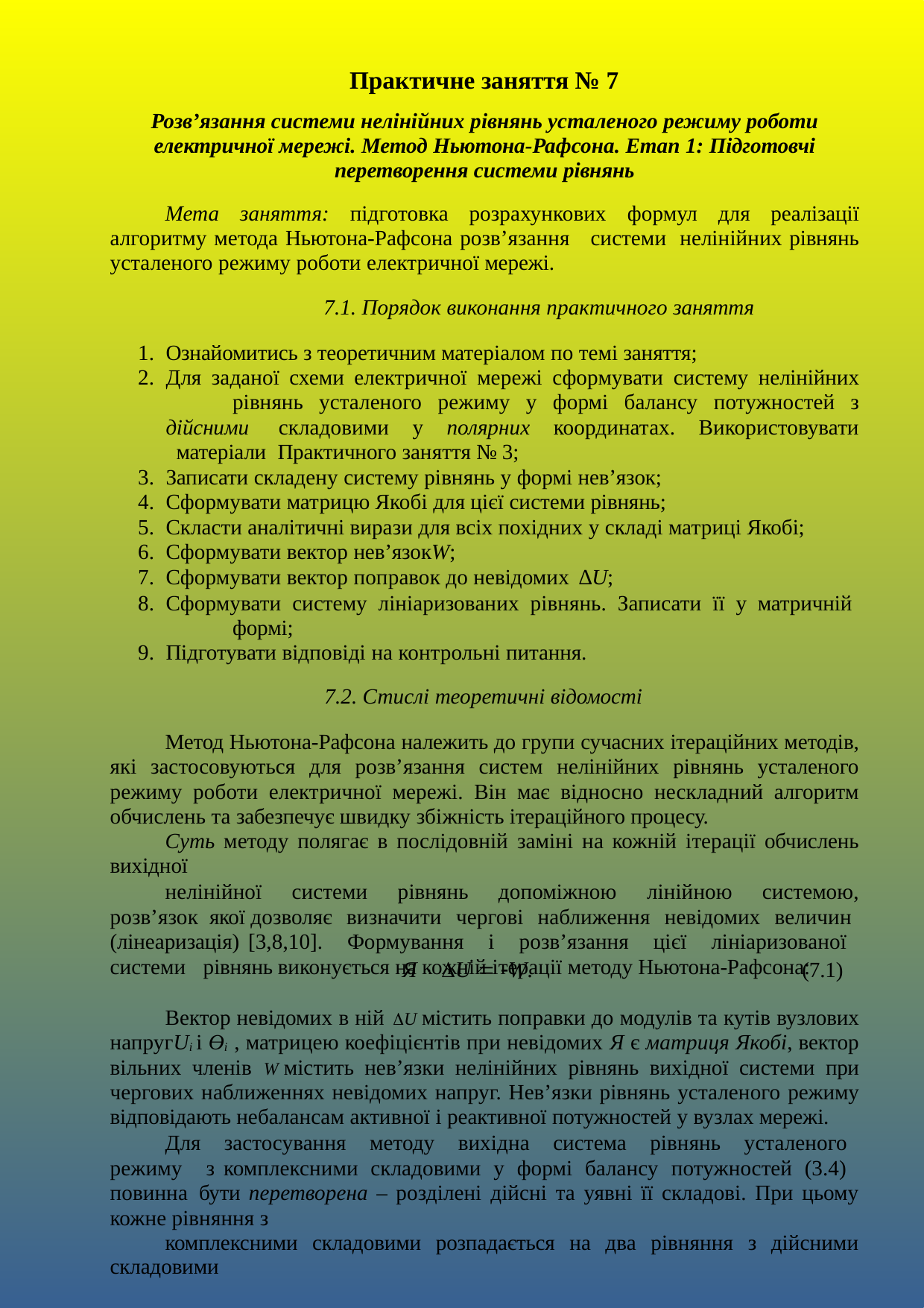

Практичне заняття № 7
Розв’язання системи нелінійних рівнянь усталеного режиму роботи електричної мережі. Метод Ньютона-Рафсона. Етап 1: Підготовчі перетворення системи рівнянь
Мета  заняття:  підготовка  розрахункових  формул  для  реалізації алгоритму метода Ньютона-Рафсона розв’язання  системи нелінійних рівнянь усталеного режиму роботи електричної мережі.
7.1. Порядок виконання практичного заняття
Ознайомитись з теоретичним матеріалом по темі заняття;
Для заданої схеми електричної мережі сформувати систему нелінійних 	рівнянь усталеного режиму у формі балансу потужностей з дійсними 	складовими  у  полярних  координатах.  Використовувати  матеріали 	Практичного заняття № 3;
Записати складену систему рівнянь у формі нев’язок;
Сформувати матрицю Якобі для цієї системи рівнянь;
Скласти аналітичні вирази для всіх похідних у складі матриці Якобі;
Сформувати вектор нев’язокW;
Сформувати вектор поправок до невідомих ∆U;
Сформувати систему лініаризованих рівнянь. Записати її у матричній 	формі;
Підготувати відповіді на контрольні питання.
7.2. Стислі теоретичні відомості
Метод Ньютона-Рафсона належить до групи сучасних ітераційних методів, які застосовуються для розв’язання систем нелінійних рівнянь усталеного режиму роботи електричної мережі. Він має відносно нескладний алгоритм обчислень та забезпечує швидку збіжність ітераційного процесу.
Суть методу полягає в послідовній заміні на кожній ітерації обчислень вихідної
нелінійної системи рівнянь допоміжною лінійною системою, розв’язок якої дозволяє  визначити  чергові  наближення  невідомих  величин  (лінеаризація) [3,8,10].  Формування  і  розв’язання  цієї  лініаризованої  системи  рівнянь виконується на кожній ітерації методу Ньютона-Рафсона:

Вектор невідомих в ній ΔU містить поправки до модулів та кутів вузлових напругUі і Өі , матрицею коефіцієнтів при невідомих Я є матриця Якобі, вектор вільних членів W містить нев’язки нелінійних рівнянь вихідної системи при чергових наближеннях невідомих напруг. Нев’язки рівнянь усталеного режиму відповідають небалансам активної і реактивної потужностей у вузлах мережі.
Для  застосування  методу  вихідна  система  рівнянь  усталеного  режиму  з комплексними складовими у формі балансу потужностей (3.4)  повинна бути перетворена – розділені дійсні та уявні її складові. При цьому кожне рівняння з
комплексними складовими розпадається на два рівняння з дійсними складовими
| Я ⋅ ΔU = −W. | (7.1) |
| --- | --- |